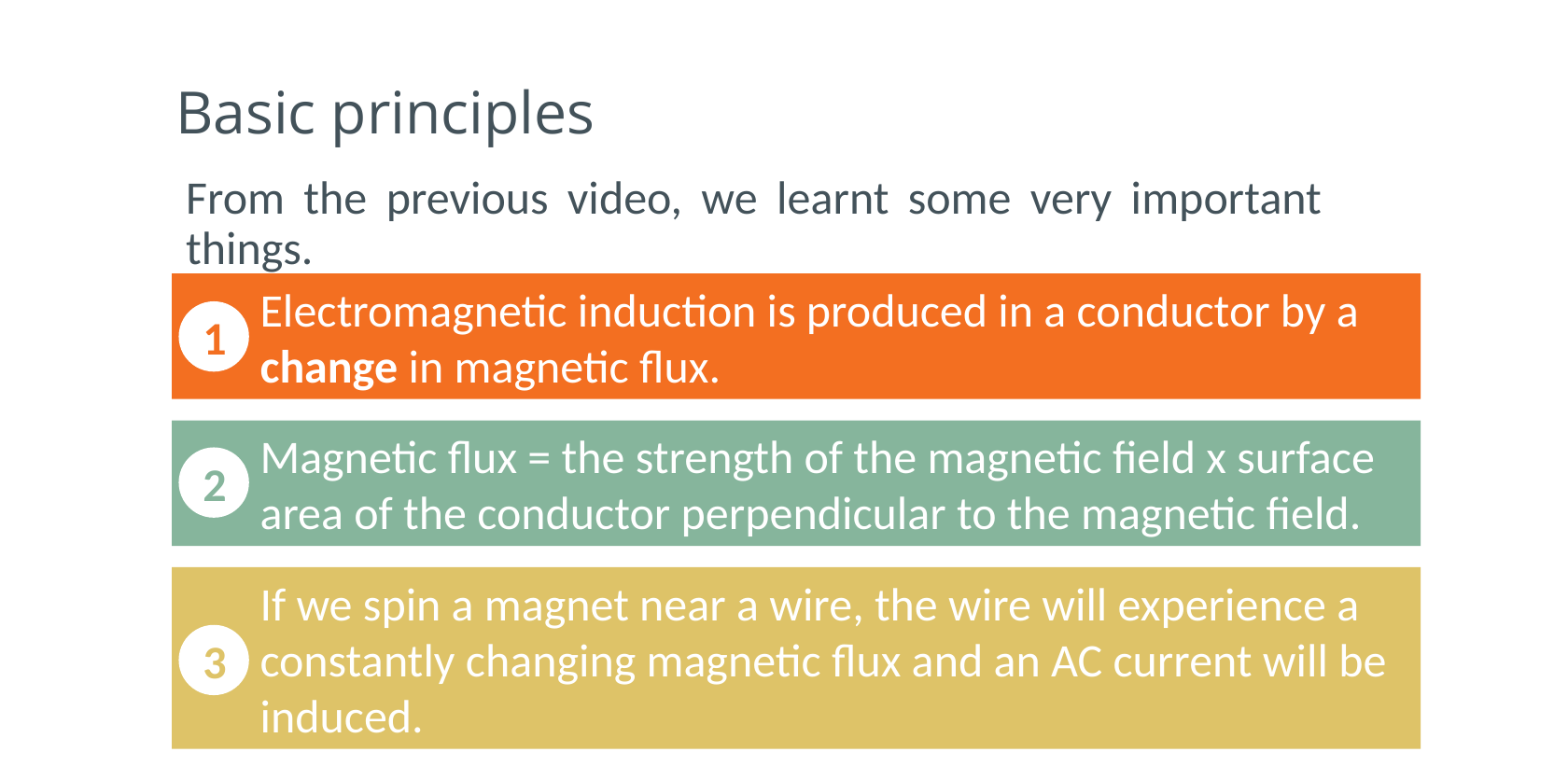

# Basic principles
From the previous video, we learnt some very important things.
Electromagnetic induction is produced in a conductor by a change in magnetic flux.
1
Magnetic flux = the strength of the magnetic field x surface area of the conductor perpendicular to the magnetic field.
2
If we spin a magnet near a wire, the wire will experience a constantly changing magnetic flux and an AC current will be induced.
3